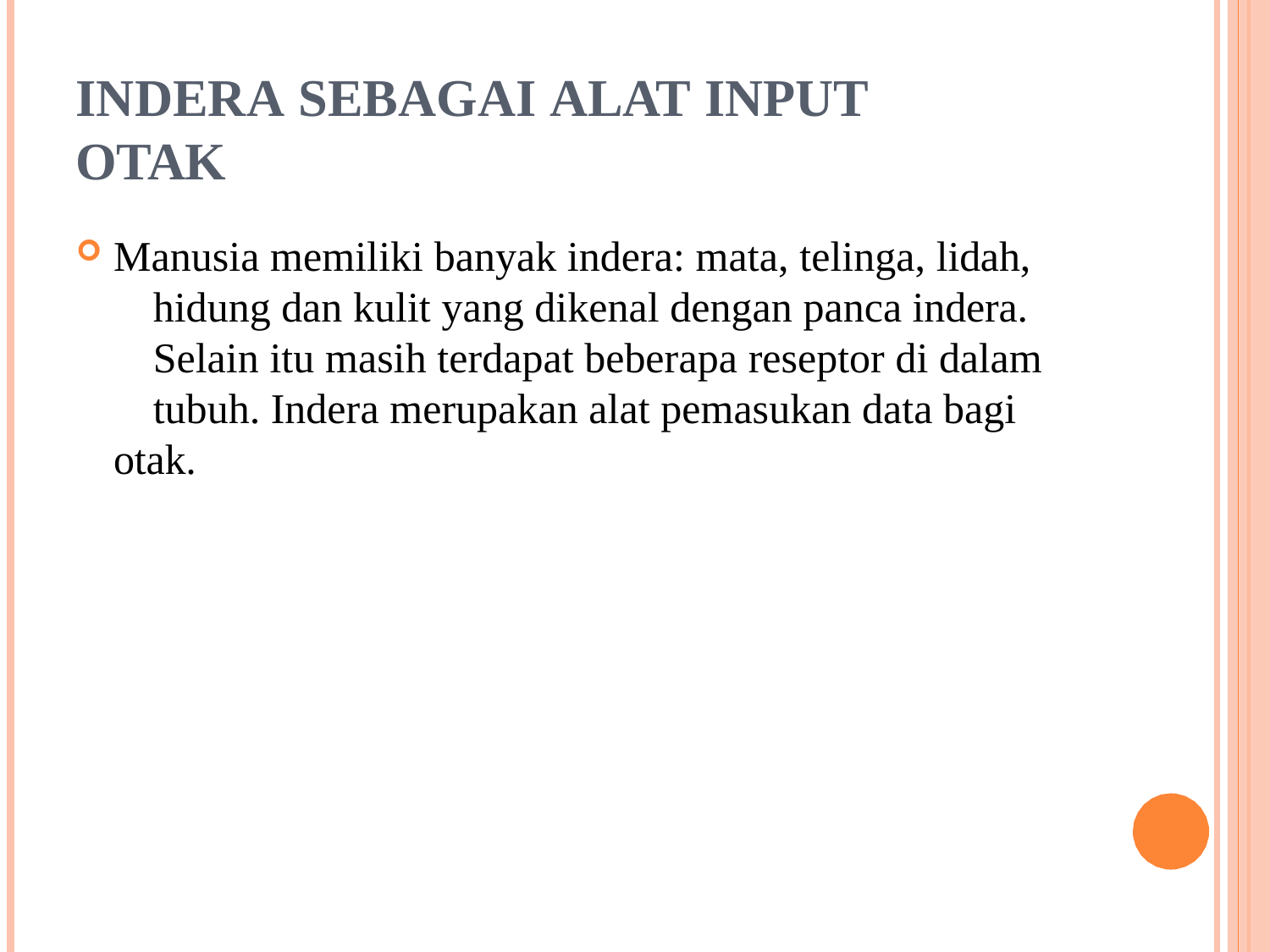

# INDERA SEBAGAI ALAT INPUT OTAK
Manusia memiliki banyak indera: mata, telinga, lidah, 	hidung dan kulit yang dikenal dengan panca indera. 	Selain itu masih terdapat beberapa reseptor di dalam 	tubuh. Indera merupakan alat pemasukan data bagi otak.